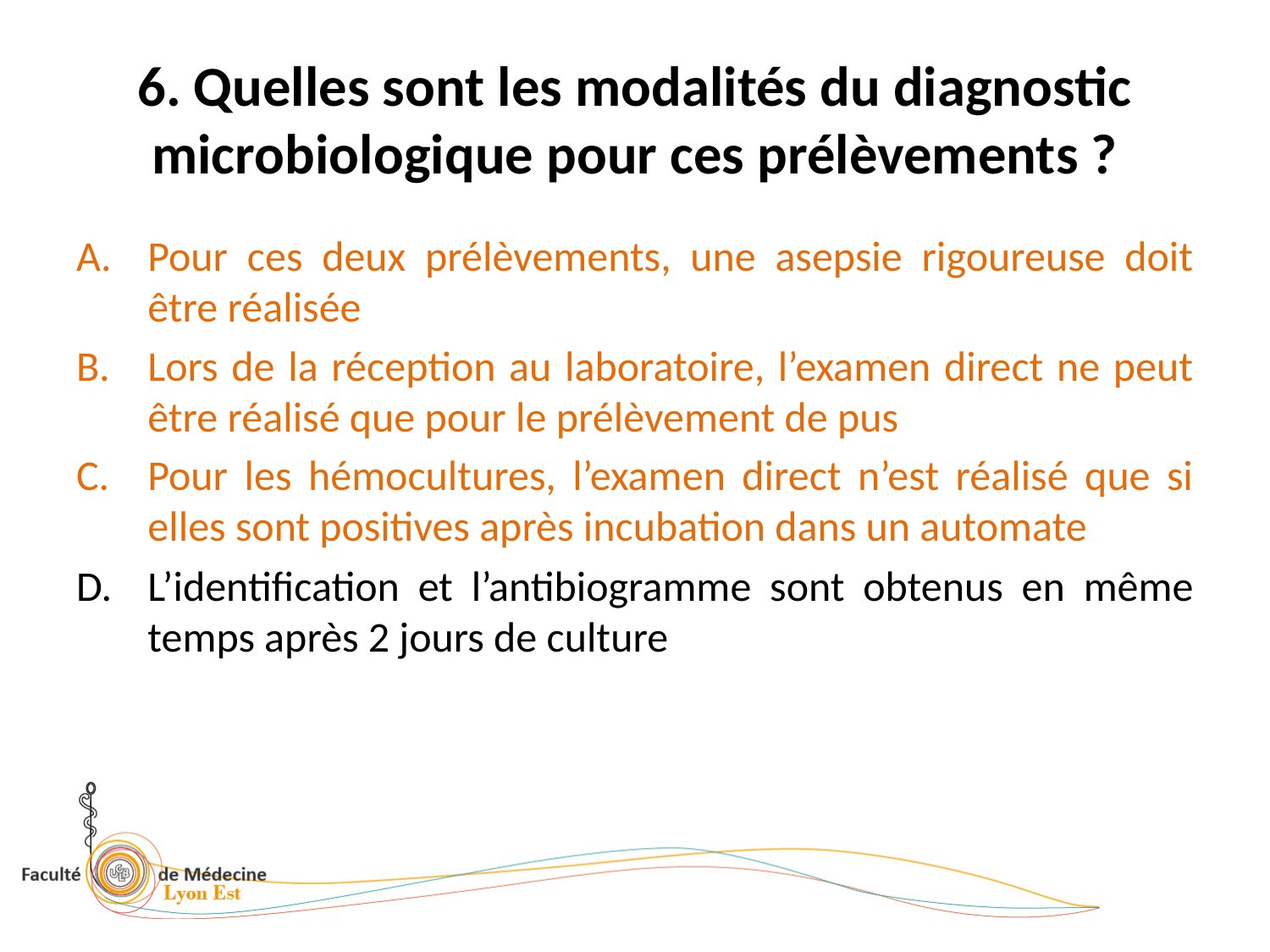

# 6. Quelles sont les modalités du diagnostic microbiologique pour ces prélèvements ?
Pour ces deux prélèvements, une asepsie rigoureuse doit être réalisée
Lors de la réception au laboratoire, l’examen direct ne peut être réalisé que pour le prélèvement de pus
Pour les hémocultures, l’examen direct n’est réalisé que si elles sont positives après incubation dans un automate
L’identification et l’antibiogramme sont obtenus en même temps après 2 jours de culture